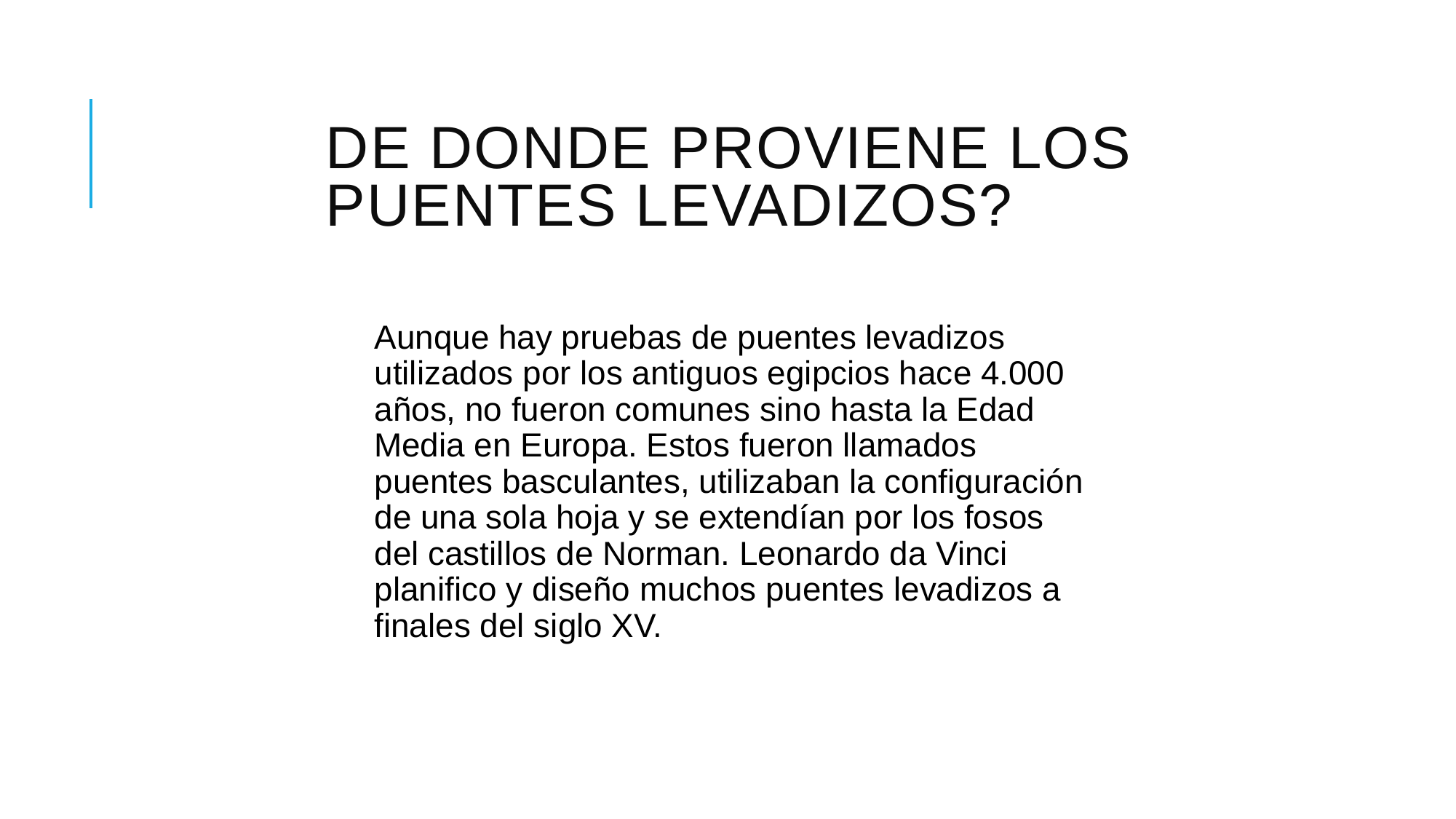

# DE DONDE PROVIENE LOS PUENTES LEVADIZOS?
Aunque hay pruebas de puentes levadizos utilizados por los antiguos egipcios hace 4.000 años, no fueron comunes sino hasta la Edad Media en Europa. Estos fueron llamados puentes basculantes, utilizaban la configuración de una sola hoja y se extendían por los fosos del castillos de Norman. Leonardo da Vinci planifico y diseño muchos puentes levadizos a finales del siglo XV.